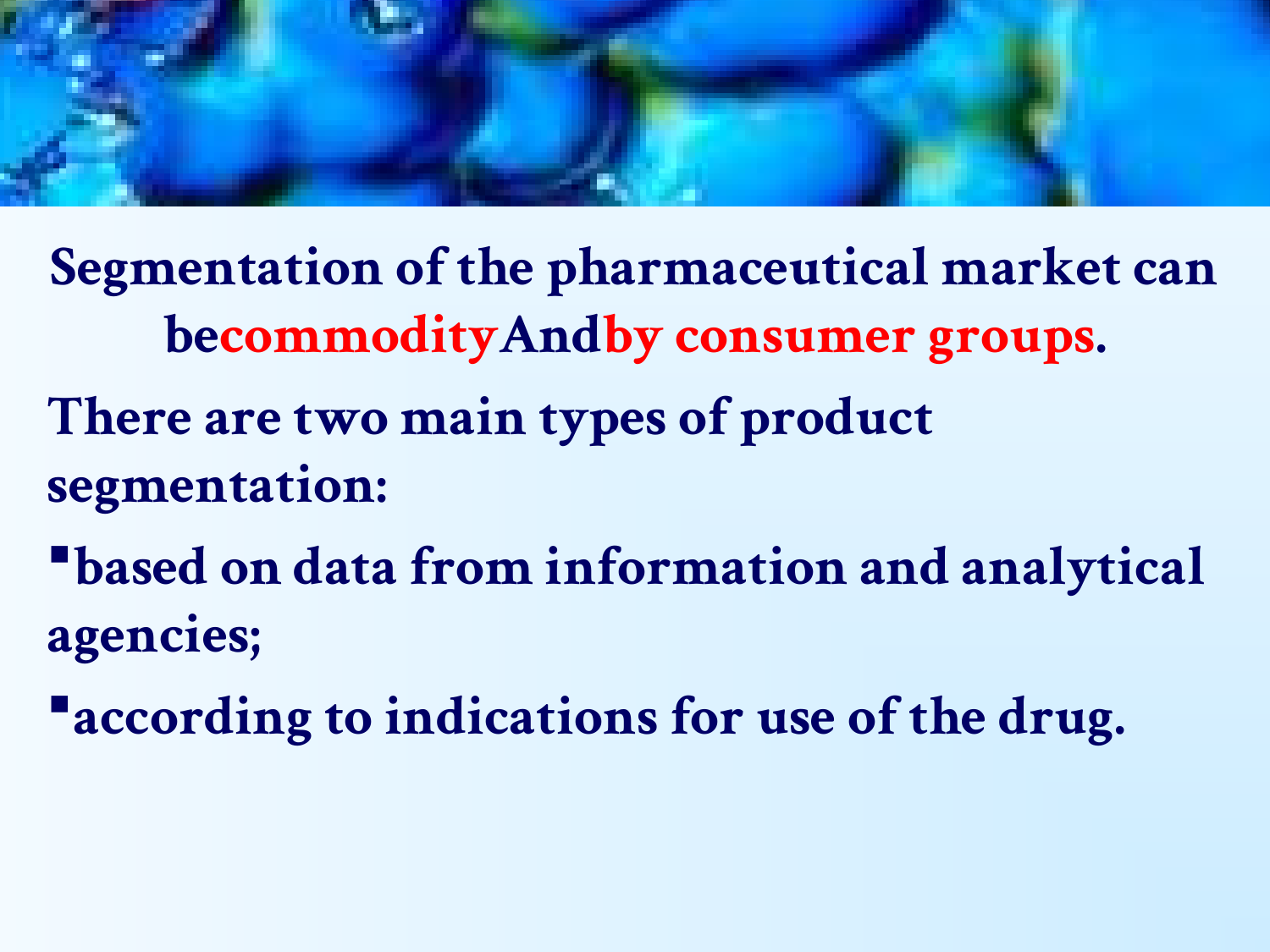

Segmentation of the pharmaceutical market can becommodityAndby consumer groups.
There are two main types of product segmentation:
based on data from information and analytical agencies;
according to indications for use of the drug.